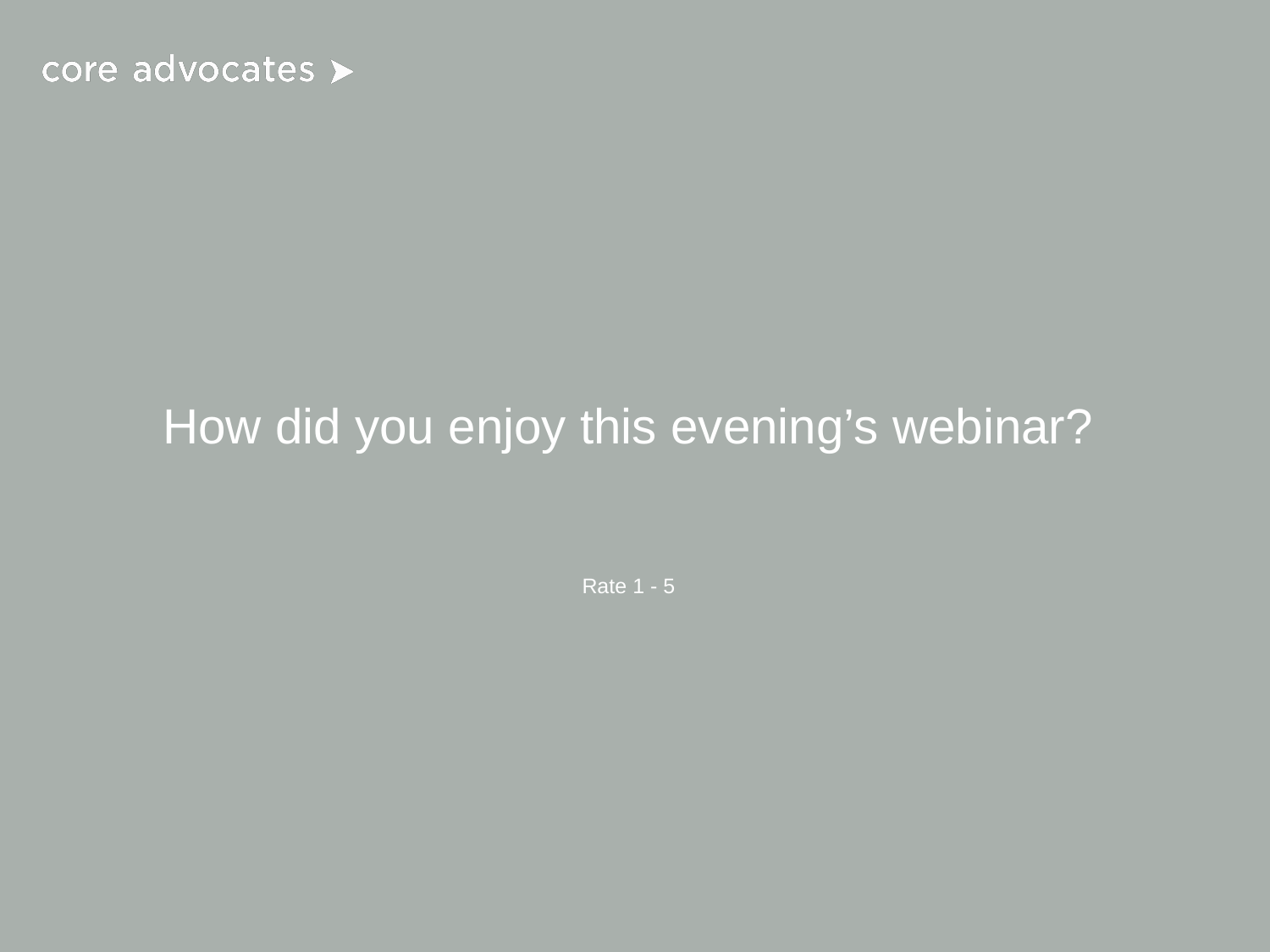

# How did you enjoy this evening’s webinar?
Rate 1 - 5